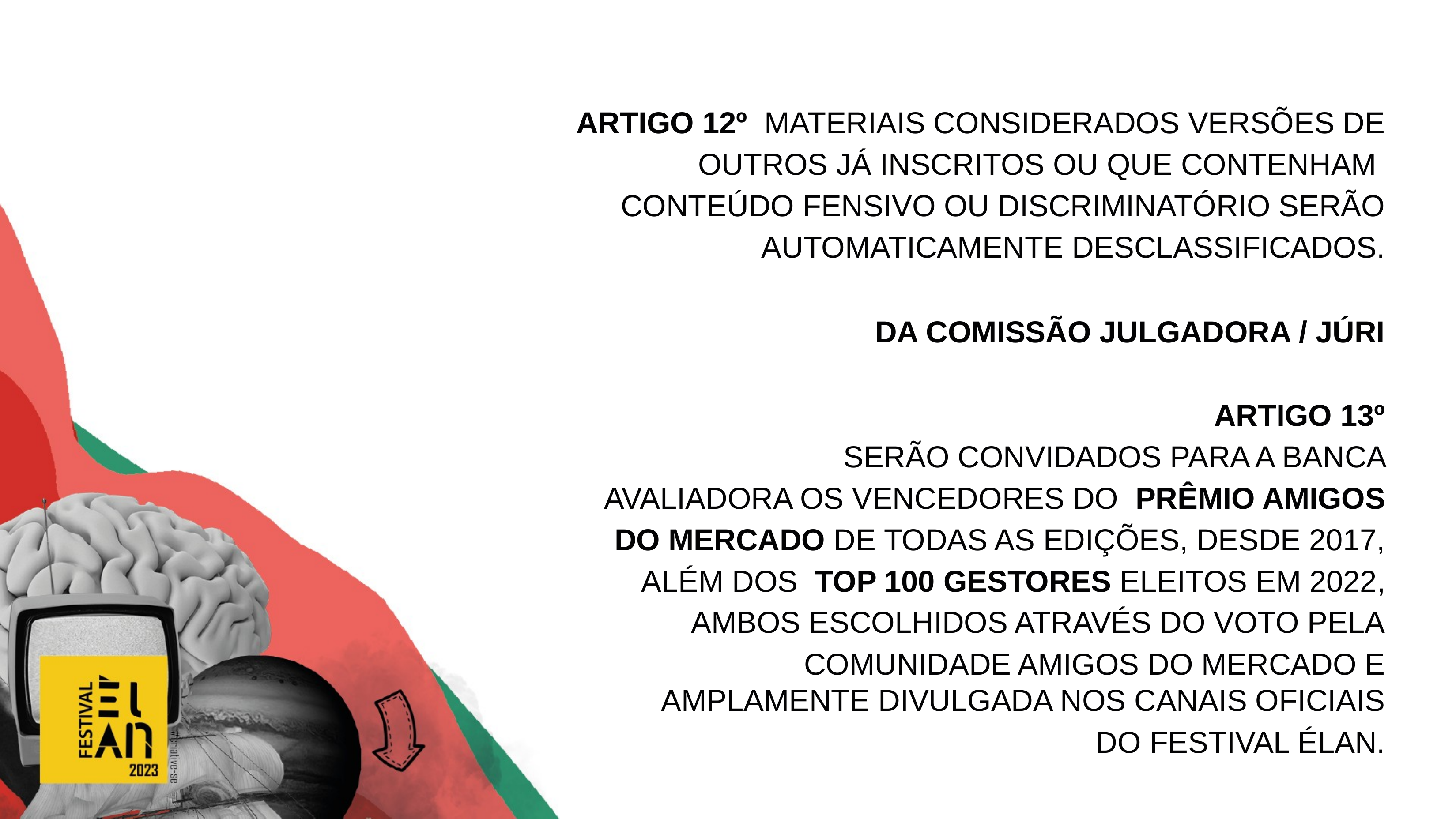

ARTIGO 12º  MATERIAIS CONSIDERADOS VERSÕES DE OUTROS JÁ INSCRITOS OU QUE CONTENHAM  CONTEÚDO FENSIVO OU DISCRIMINATÓRIO SERÃO AUTOMATICAMENTE DESCLASSIFICADOS.

DA COMISSÃO JULGADORA / JÚRI

ARTIGO 13º
SERÃO CONVIDADOS PARA A BANCA AVALIADORA OS VENCEDORES DO  PRÊMIO AMIGOS DO MERCADO DE TODAS AS EDIÇÕES, DESDE 2017, ALÉM DOS  TOP 100 GESTORES ELEITOS EM 2022, AMBOS ESCOLHIDOS ATRAVÉS DO VOTO PELA
COMUNIDADE AMIGOS DO MERCADO E AMPLAMENTE DIVULGADA NOS CANAIS OFICIAIS
DO FESTIVAL ÉLAN.